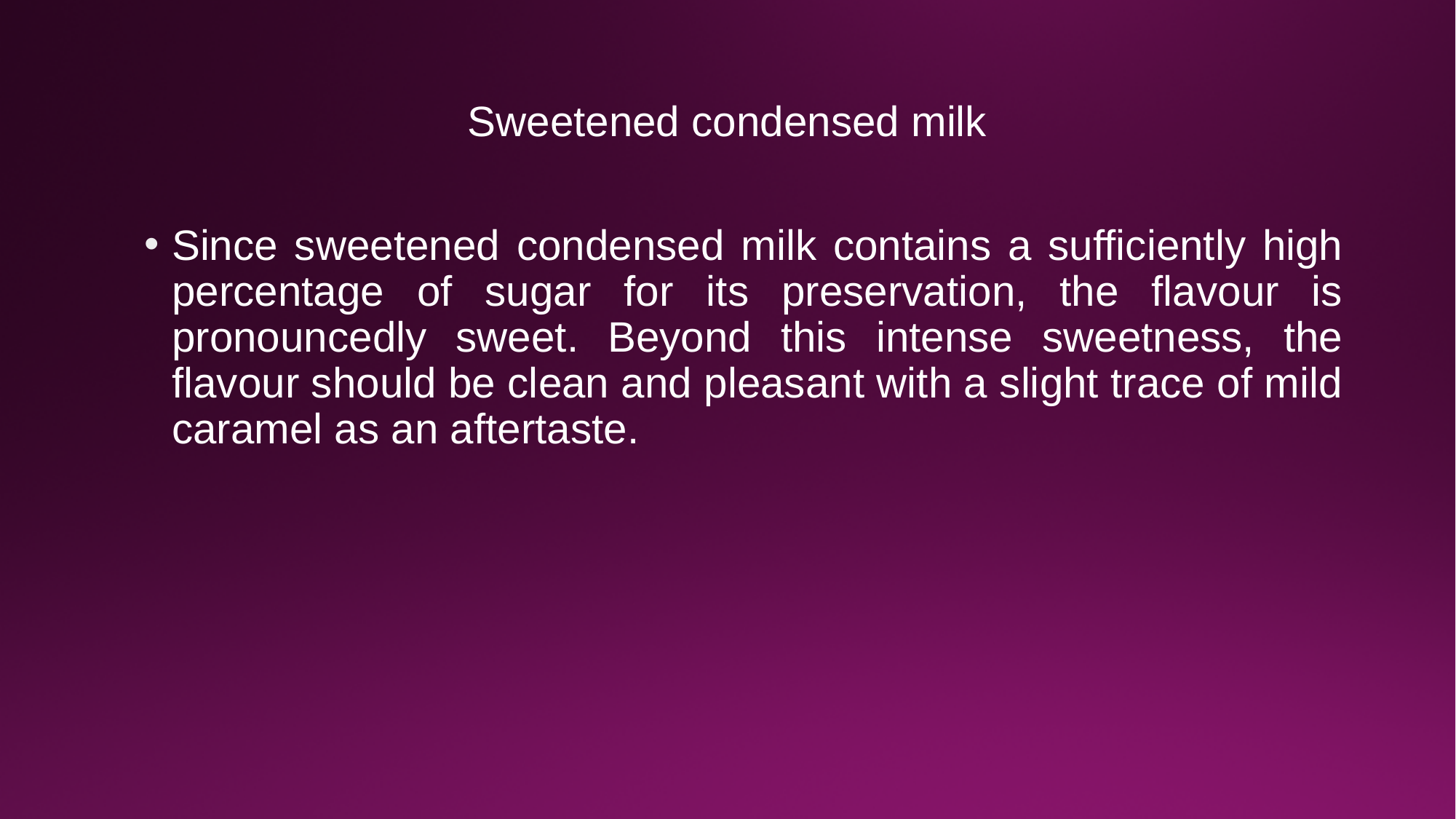

# Sweetened condensed milk
Since sweetened condensed milk contains a sufficiently high percentage of sugar for its preservation, the flavour is pronouncedly sweet. Beyond this intense sweetness, the flavour should be clean and pleasant with a slight trace of mild caramel as an aftertaste.